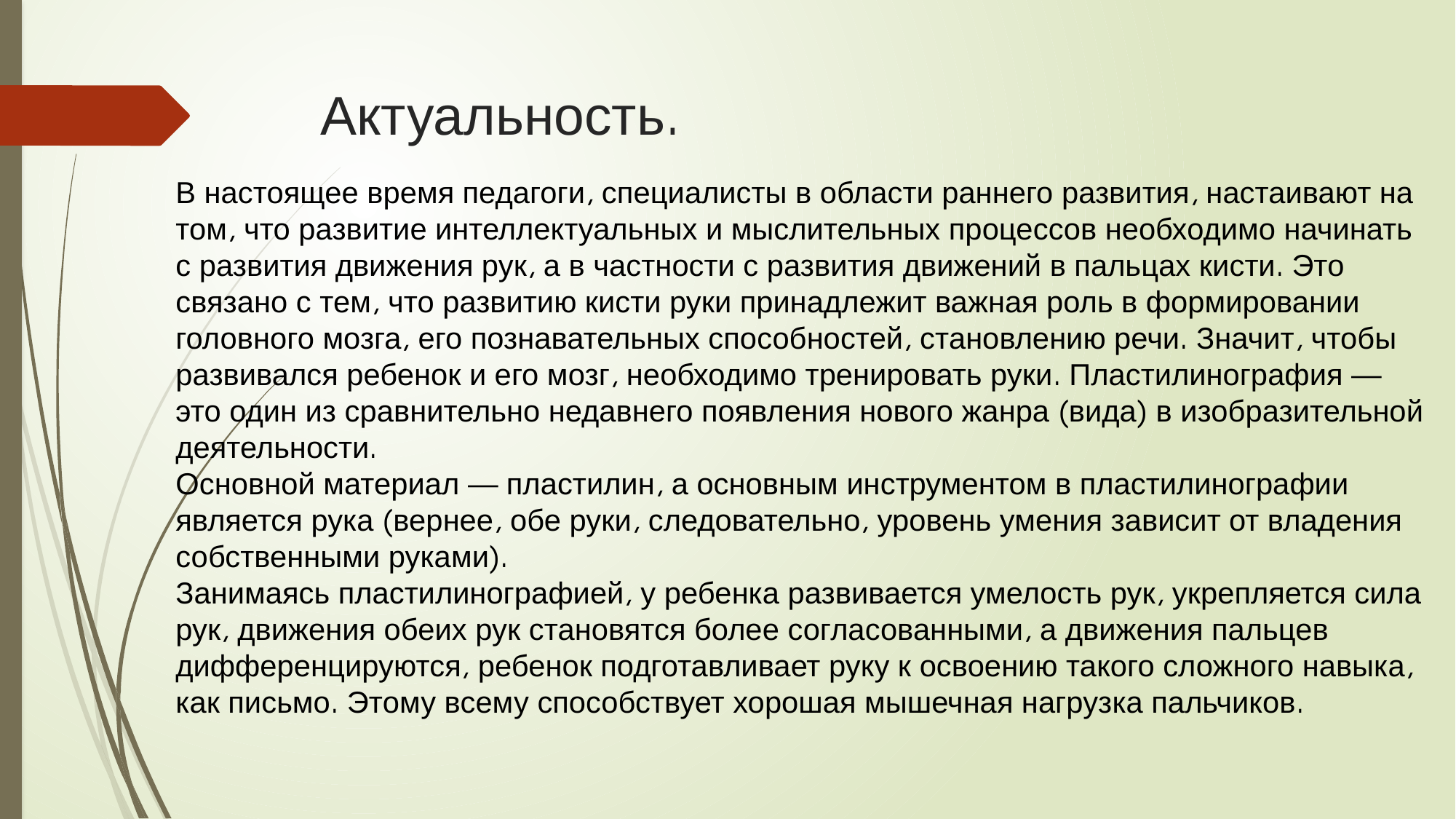

# Актуальность.
В настоящее время педагоги, специалисты в области раннего развития, настаивают на том, что развитие интеллектуальных и мыслительных процессов необходимо начинать с развития движения рук, а в частности с развития движений в пальцах кисти. Это связано с тем, что развитию кисти руки принадлежит важная роль в формировании головного мозга, его познавательных способностей, становлению речи. Значит, чтобы развивался ребенок и его мозг, необходимо тренировать руки. Пластилинография — это один из сравнительно недавнего появления нового жанра (вида) в изобразительной деятельности.
Основной материал — пластилин, а основным инструментом в пластилинографии является рука (вернее, обе руки, следовательно, уровень умения зависит от владения собственными руками).
Занимаясь пластилинографией, у ребенка развивается умелость рук, укрепляется сила рук, движения обеих рук становятся более согласованными, а движения пальцев дифференцируются, ребенок подготавливает руку к освоению такого сложного навыка, как письмо. Этому всему способствует хорошая мышечная нагрузка пальчиков.